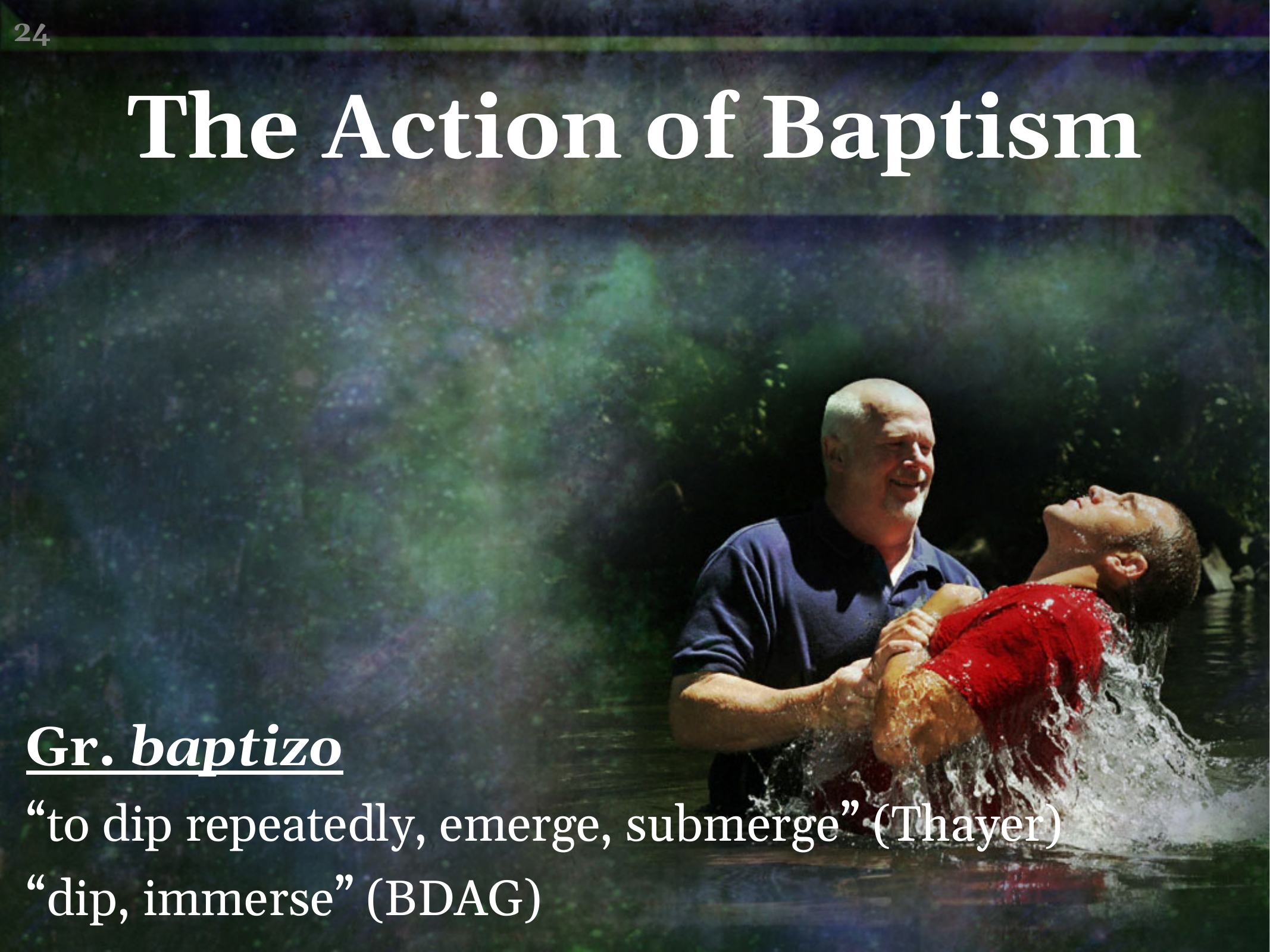

The Action of Baptism
Gr. baptizo
“to dip repeatedly, emerge, submerge” (Thayer)
“dip, immerse” (BDAG)